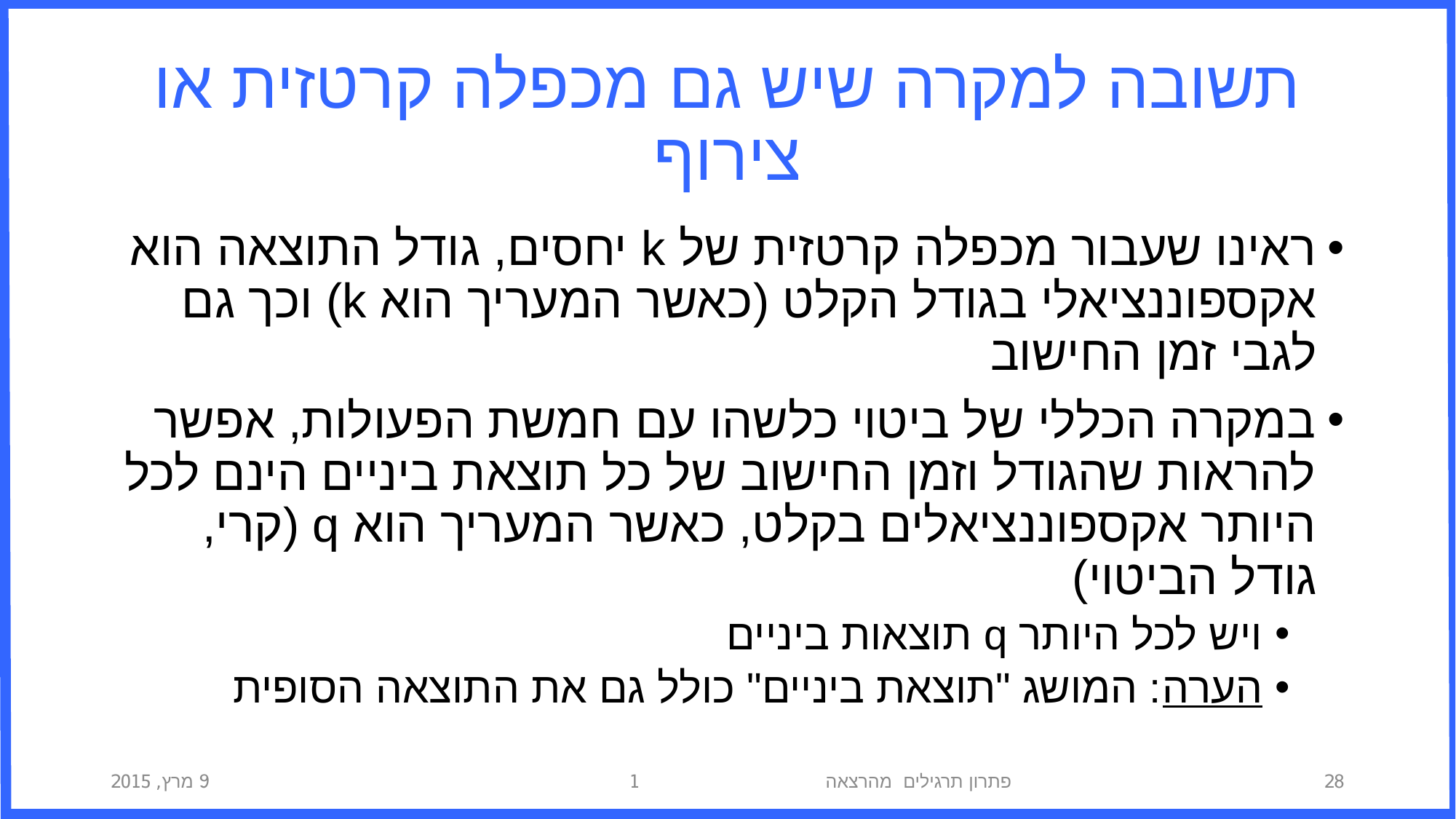

# תשובה למקרה שיש גם מכפלה קרטזית או צירוף
ראינו שעבור מכפלה קרטזית של k יחסים, גודל התוצאה הוא אקספוננציאלי בגודל הקלט (כאשר המעריך הוא k) וכך גם לגבי זמן החישוב
במקרה הכללי של ביטוי כלשהו עם חמשת הפעולות, אפשר להראות שהגודל וזמן החישוב של כל תוצאת ביניים הינם לכל היותר אקספוננציאלים בקלט, כאשר המעריך הוא q (קרי, גודל הביטוי)
ויש לכל היותר q תוצאות ביניים
הערה: המושג "תוצאת ביניים" כולל גם את התוצאה הסופית

9 מרץ, 2015
פתרון תרגילים מהרצאה 1
28